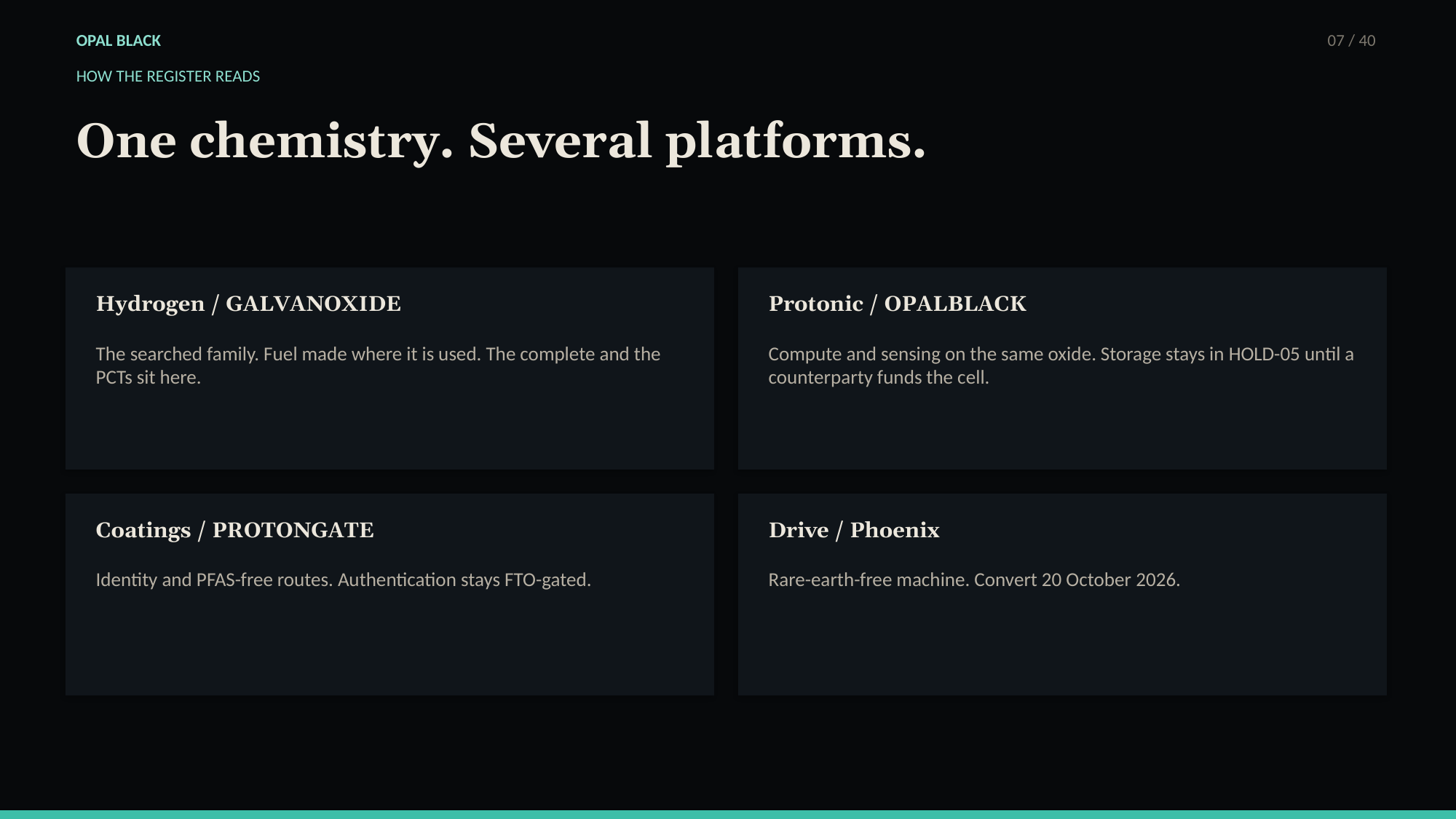

OPAL BLACK
07 / 40
HOW THE REGISTER READS
One chemistry. Several platforms.

Hydrogen / GALVANOXIDE
Protonic / OPALBLACK
The searched family. Fuel made where it is used. The complete and the PCTs sit here.
Compute and sensing on the same oxide. Storage stays in HOLD-05 until a counterparty funds the cell.

Coatings / PROTONGATE
Drive / Phoenix
Identity and PFAS-free routes. Authentication stays FTO-gated.
Rare-earth-free machine. Convert 20 October 2026.